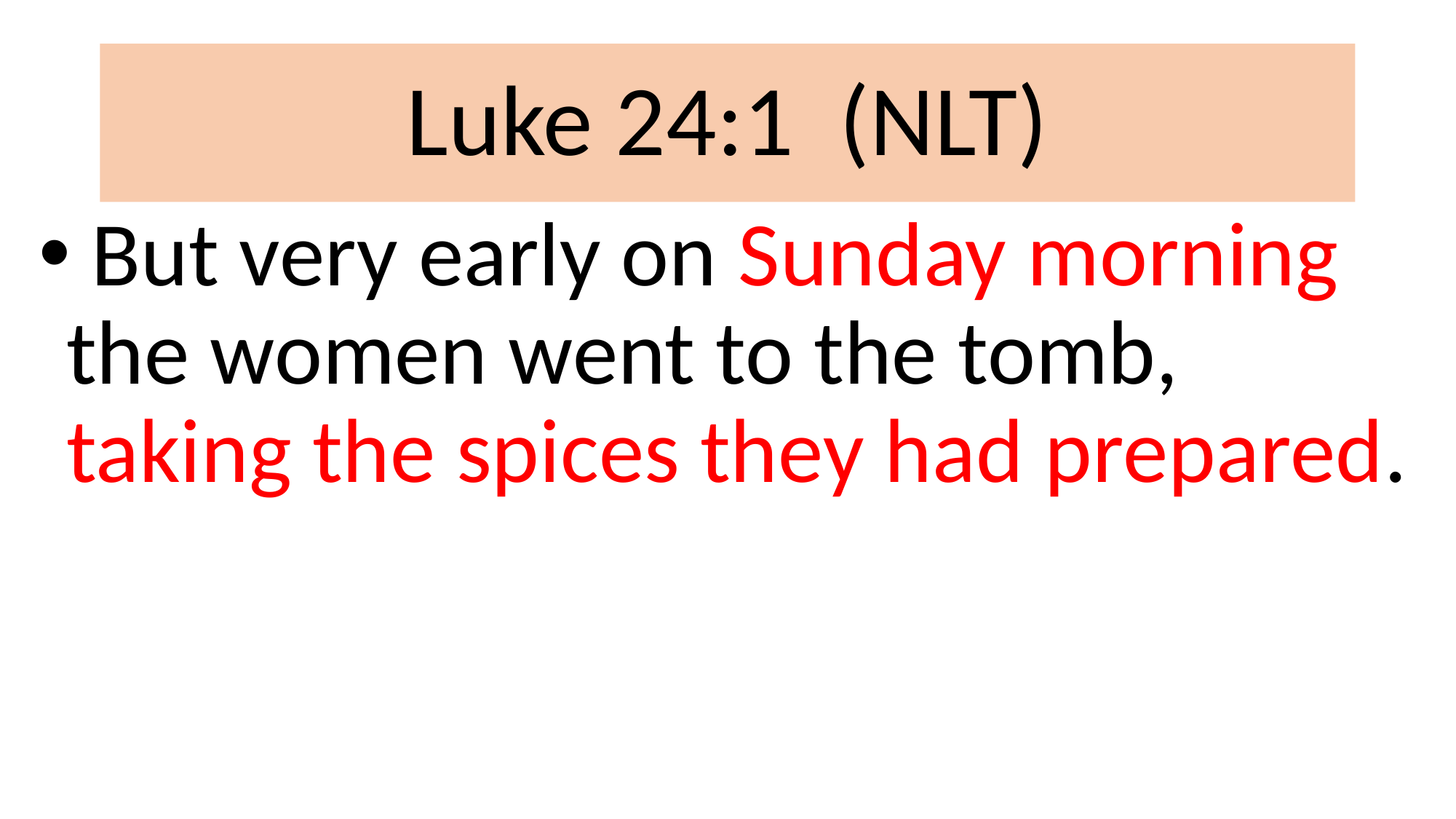

# Luke 24:1  (NLT)
 But very early on Sunday morning the women went to the tomb, taking the spices they had prepared.